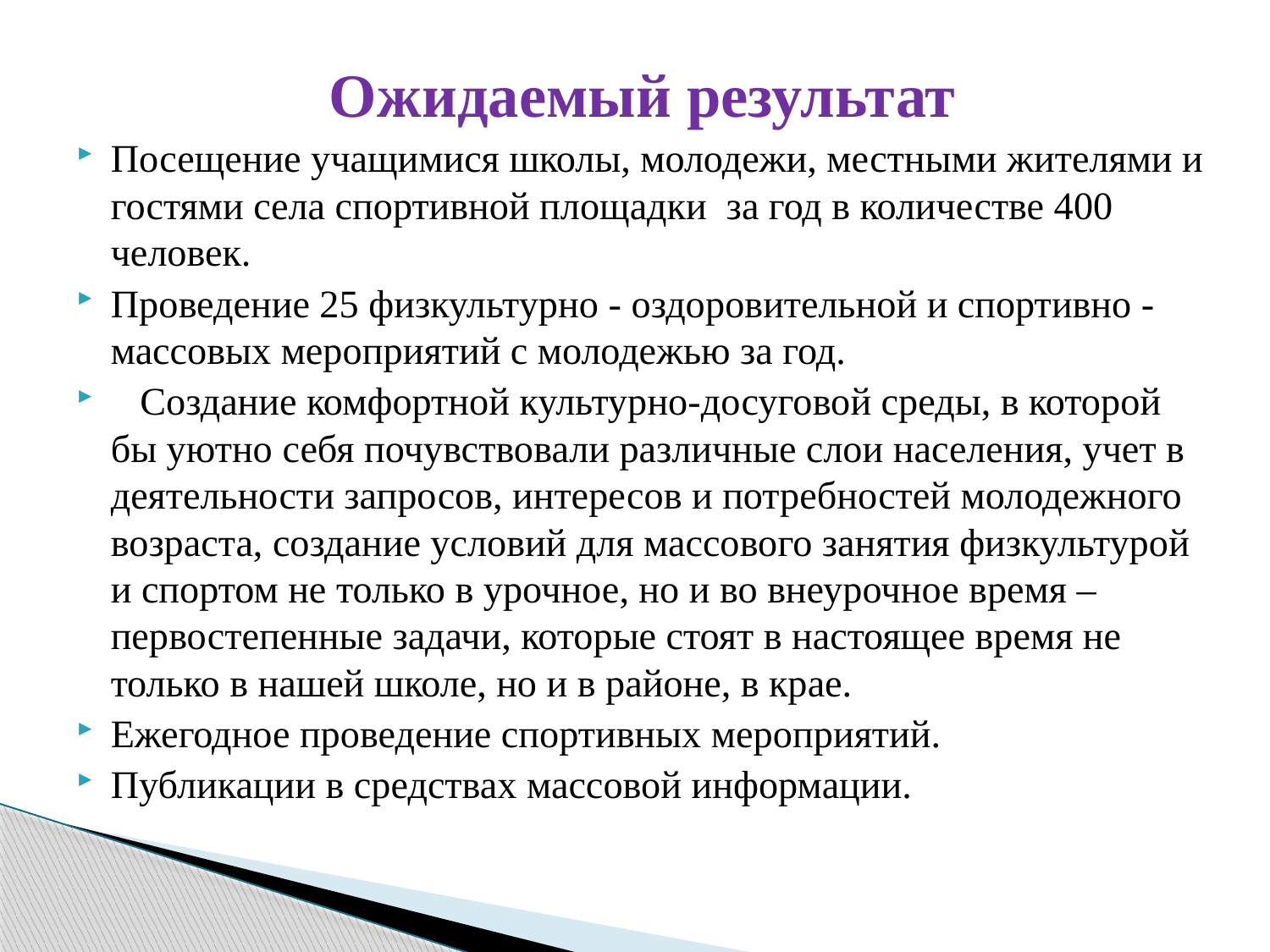

Ожидаемый результат
Посещение учащимися школы, молодежи, местными жителями и гостями села спортивной площадки  за год в количестве 400 человек.
Проведение 25 физкультурно - оздоровительной и спортивно - массовых мероприятий с молодежью за год.
   Создание комфортной культурно-досуговой среды, в которой бы уютно себя почувствовали различные слои населения, учет в деятельности запросов, интересов и потребностей молодежного возраста, создание условий для массового занятия физкультурой и спортом не только в урочное, но и во внеурочное время – первостепенные задачи, которые стоят в настоящее время не только в нашей школе, но и в районе, в крае.
Ежегодное проведение спортивных мероприятий.
Публикации в средствах массовой информации.